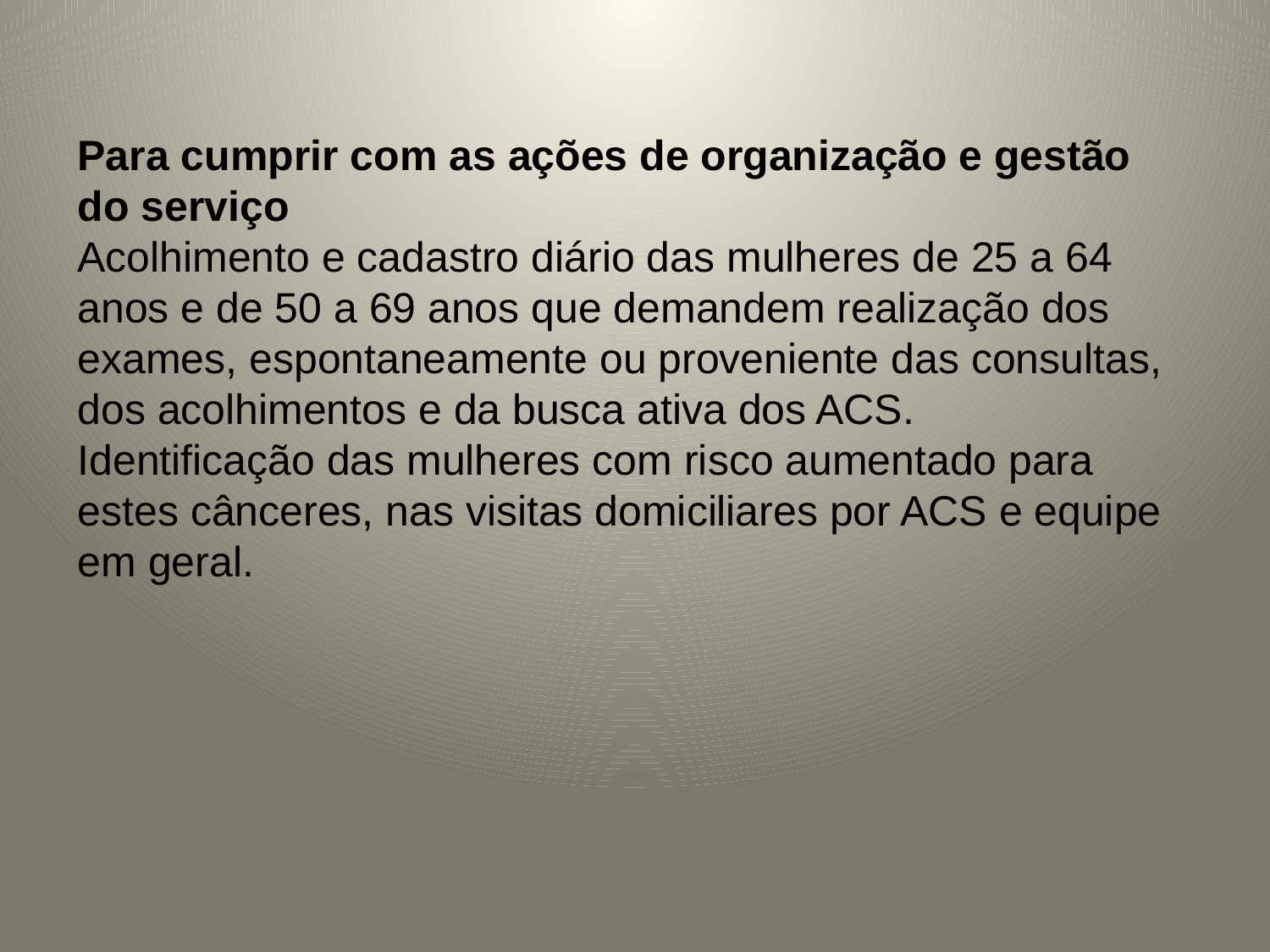

# Para cumprir com as ações de organização e gestão do serviço Acolhimento e cadastro diário das mulheres de 25 a 64 anos e de 50 a 69 anos que demandem realização dos exames, espontaneamente ou proveniente das consultas, dos acolhimentos e da busca ativa dos ACS. Identificação das mulheres com risco aumentado para estes cânceres, nas visitas domiciliares por ACS e equipe em geral.